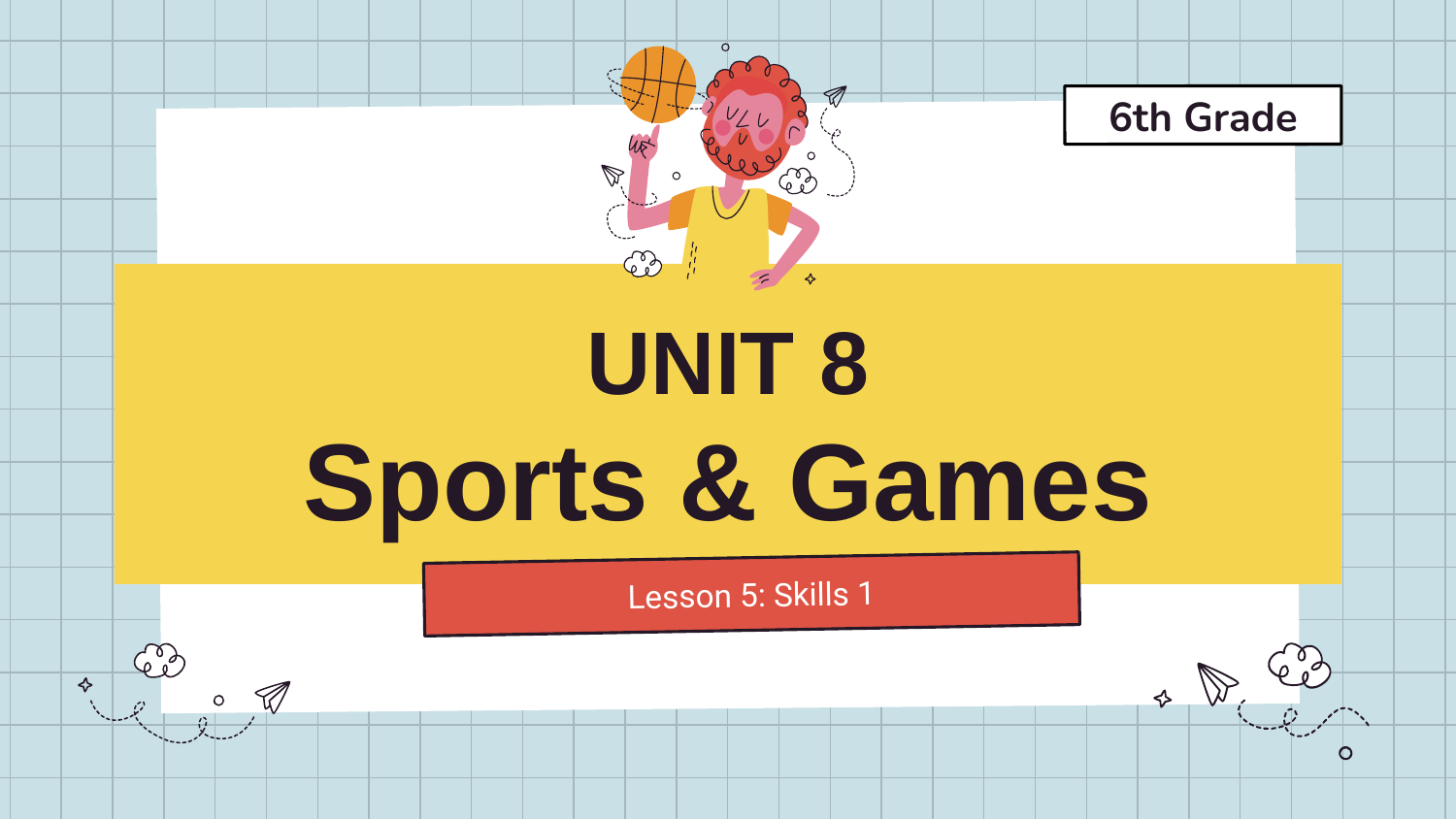

6th Grade
# UNIT 8
Sports & Games
Lesson 5: Skills 1